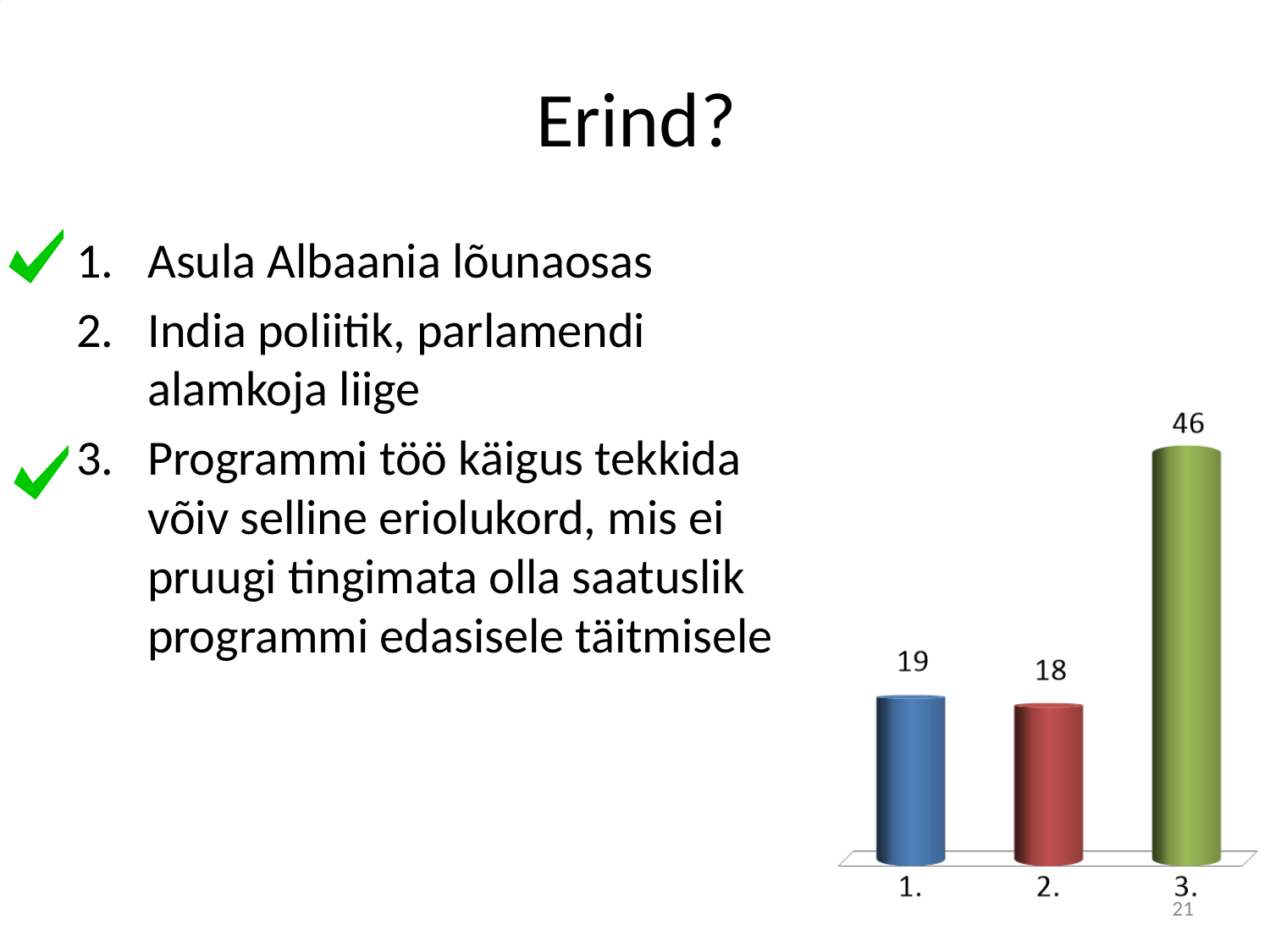

# Erind?
Asula Albaania lõunaosas
India poliitik, parlamendi alamkoja liige
Programmi töö käigus tekkida võiv selline eriolukord, mis ei pruugi tingimata olla saatuslik programmi edasisele täitmisele

21